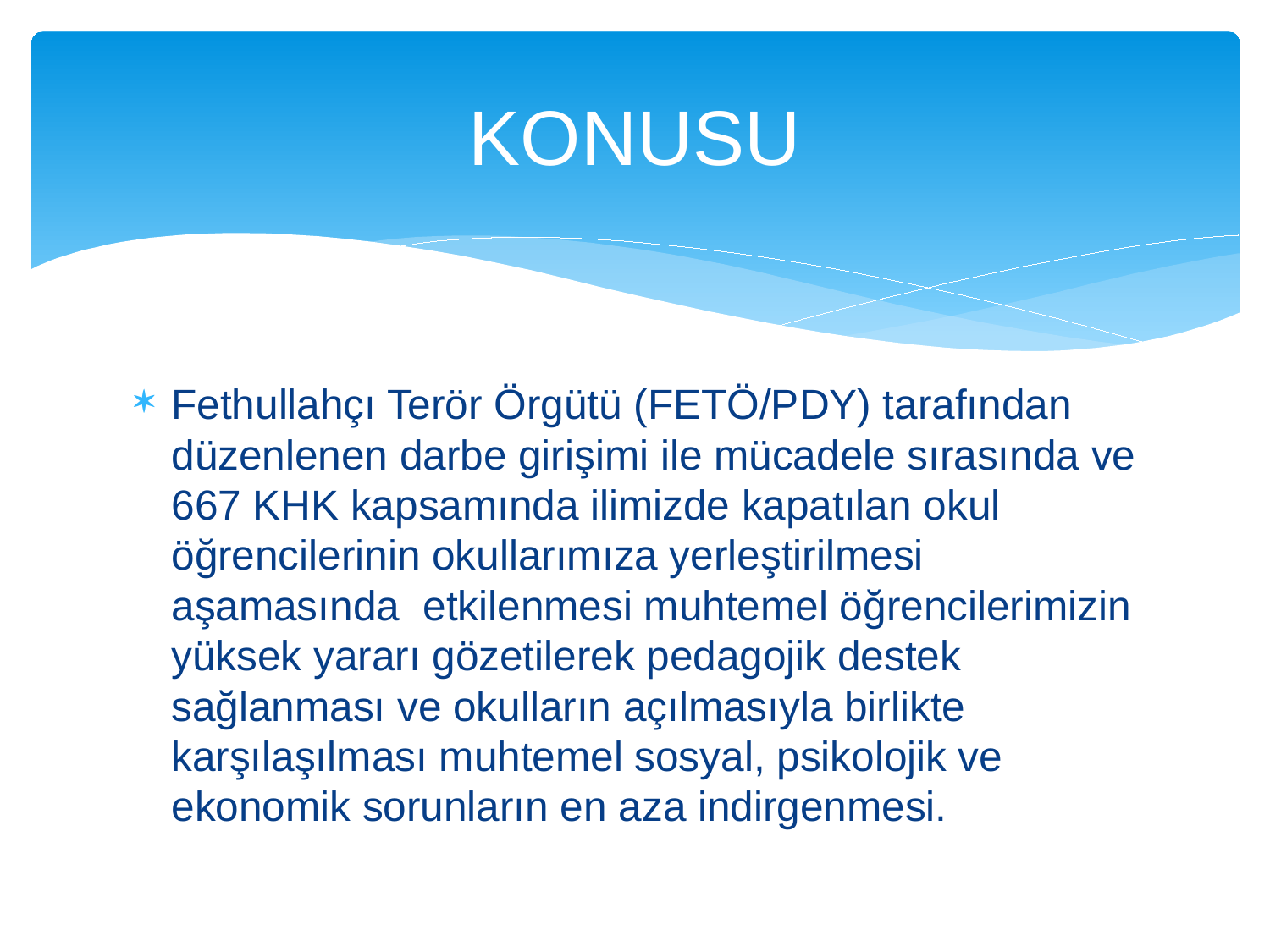

# KONUSU
Fethullahçı Terör Örgütü (FETÖ/PDY) tarafından düzenlenen darbe girişimi ile mücadele sırasında ve 667 KHK kapsamında ilimizde kapatılan okul öğrencilerinin okullarımıza yerleştirilmesi aşamasında  etkilenmesi muhtemel öğrencilerimizin yüksek yararı gözetilerek pedagojik destek sağlanması ve okulların açılmasıyla birlikte karşılaşılması muhtemel sosyal, psikolojik ve ekonomik sorunların en aza indirgenmesi.